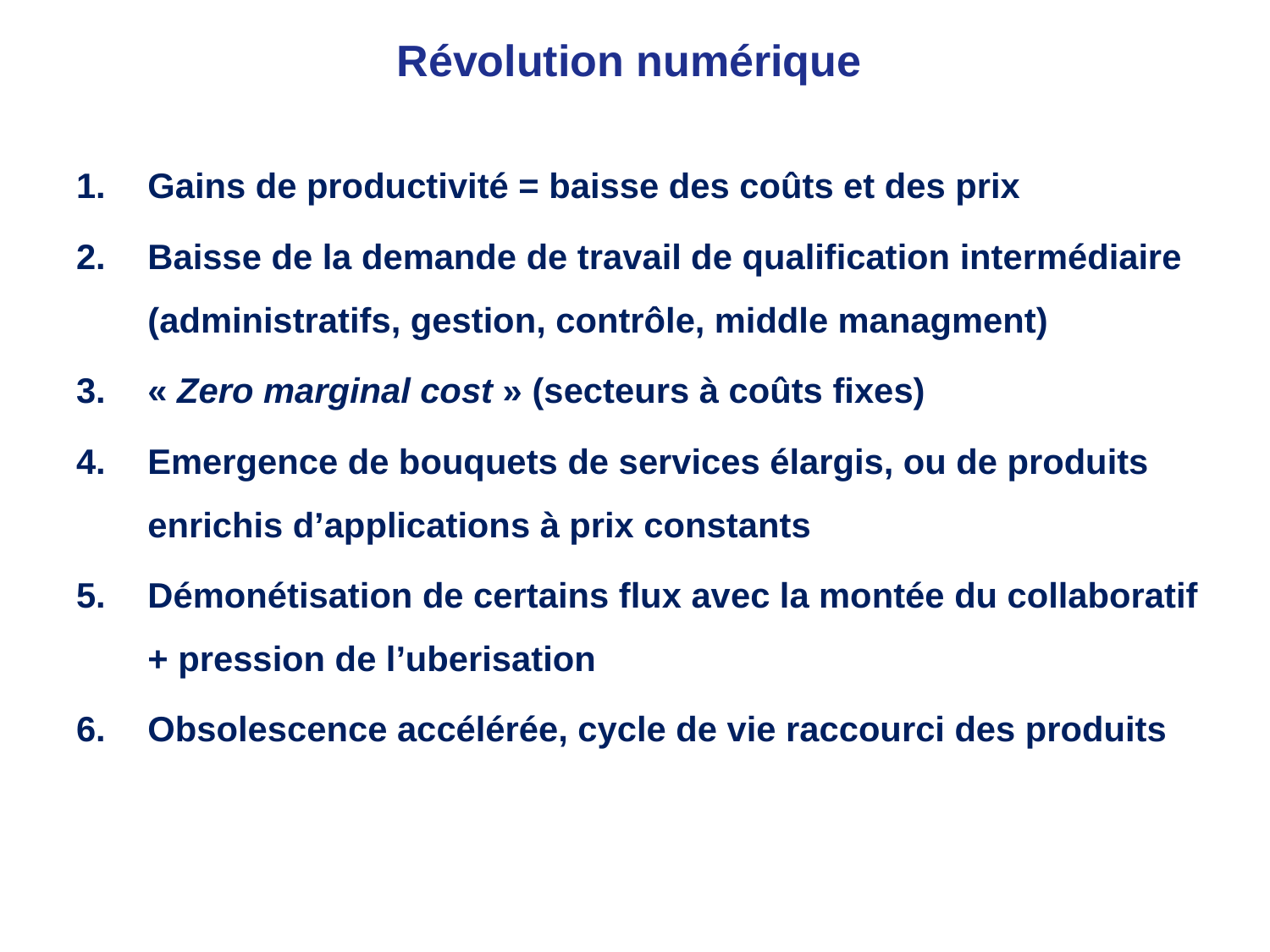

Révolution numérique
Gains de productivité = baisse des coûts et des prix
Baisse de la demande de travail de qualification intermédiaire (administratifs, gestion, contrôle, middle managment)
« Zero marginal cost » (secteurs à coûts fixes)
Emergence de bouquets de services élargis, ou de produits enrichis d’applications à prix constants
Démonétisation de certains flux avec la montée du collaboratif + pression de l’uberisation
Obsolescence accélérée, cycle de vie raccourci des produits